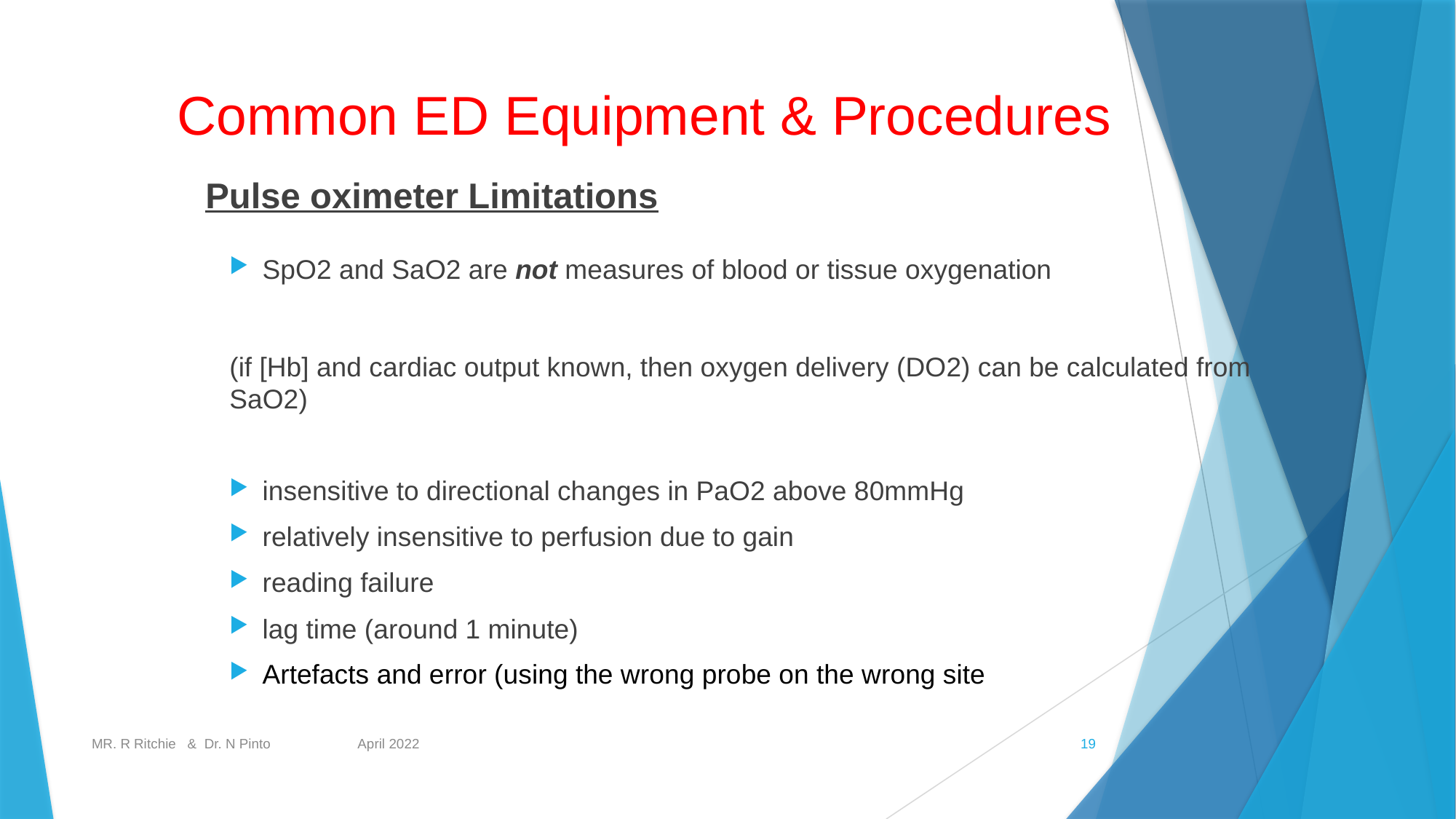

# Common ED Equipment & Procedures
Pulse oximeter Limitations
SpO2 and SaO2 are not measures of blood or tissue oxygenation

(if [Hb] and cardiac output known, then oxygen delivery (DO2) can be calculated from SaO2)

insensitive to directional changes in PaO2 above 80mmHg
relatively insensitive to perfusion due to gain
reading failure
lag time (around 1 minute)
Artefacts and error (using the wrong probe on the wrong site

MR. R Ritchie   &  Dr. N Pinto                       April 2022
19